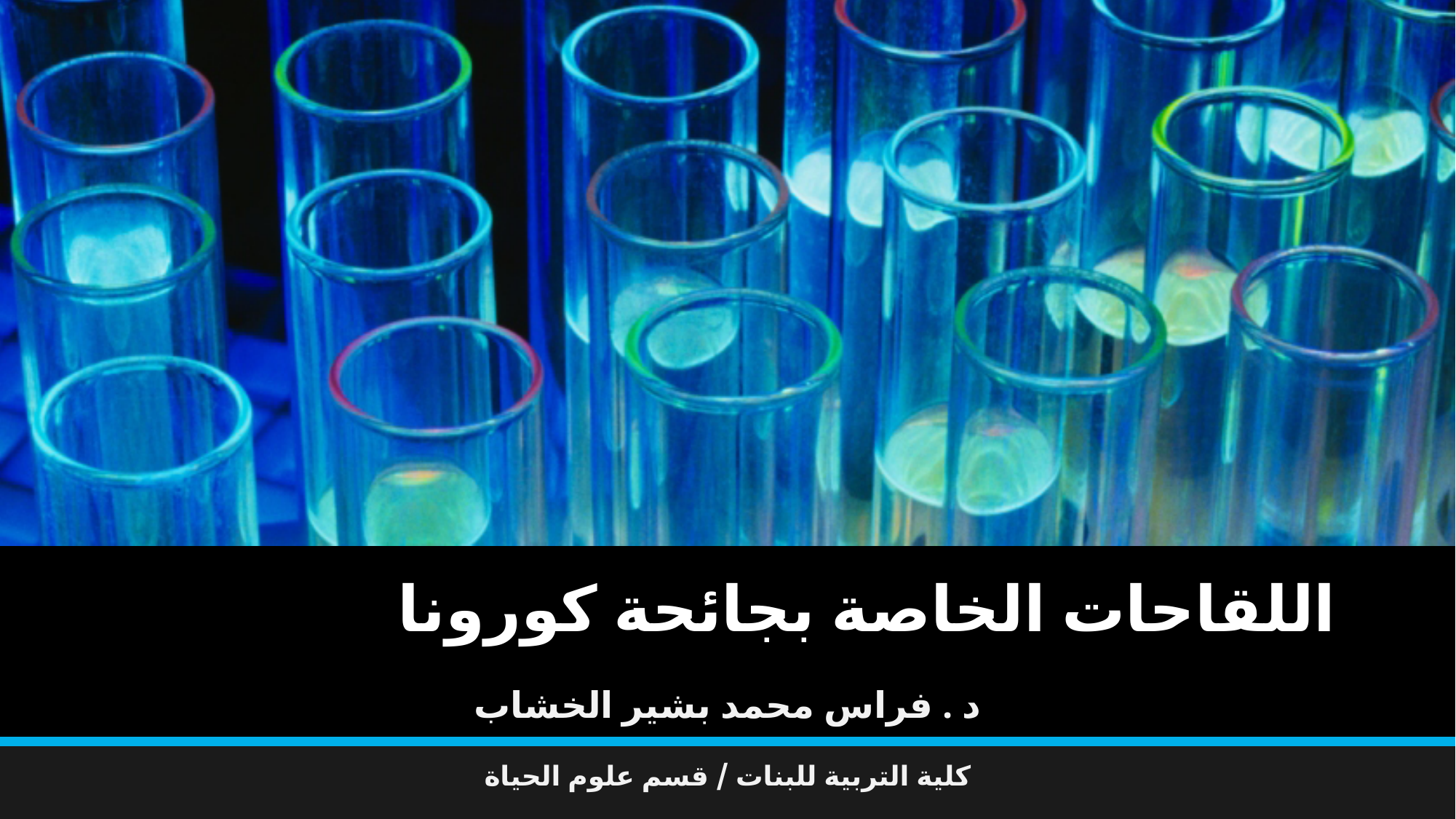

# اللقاحات الخاصة بجائحة كورونا

د . فراس محمد بشير الخشاب

كلية التربية للبنات / قسم علوم الحياة